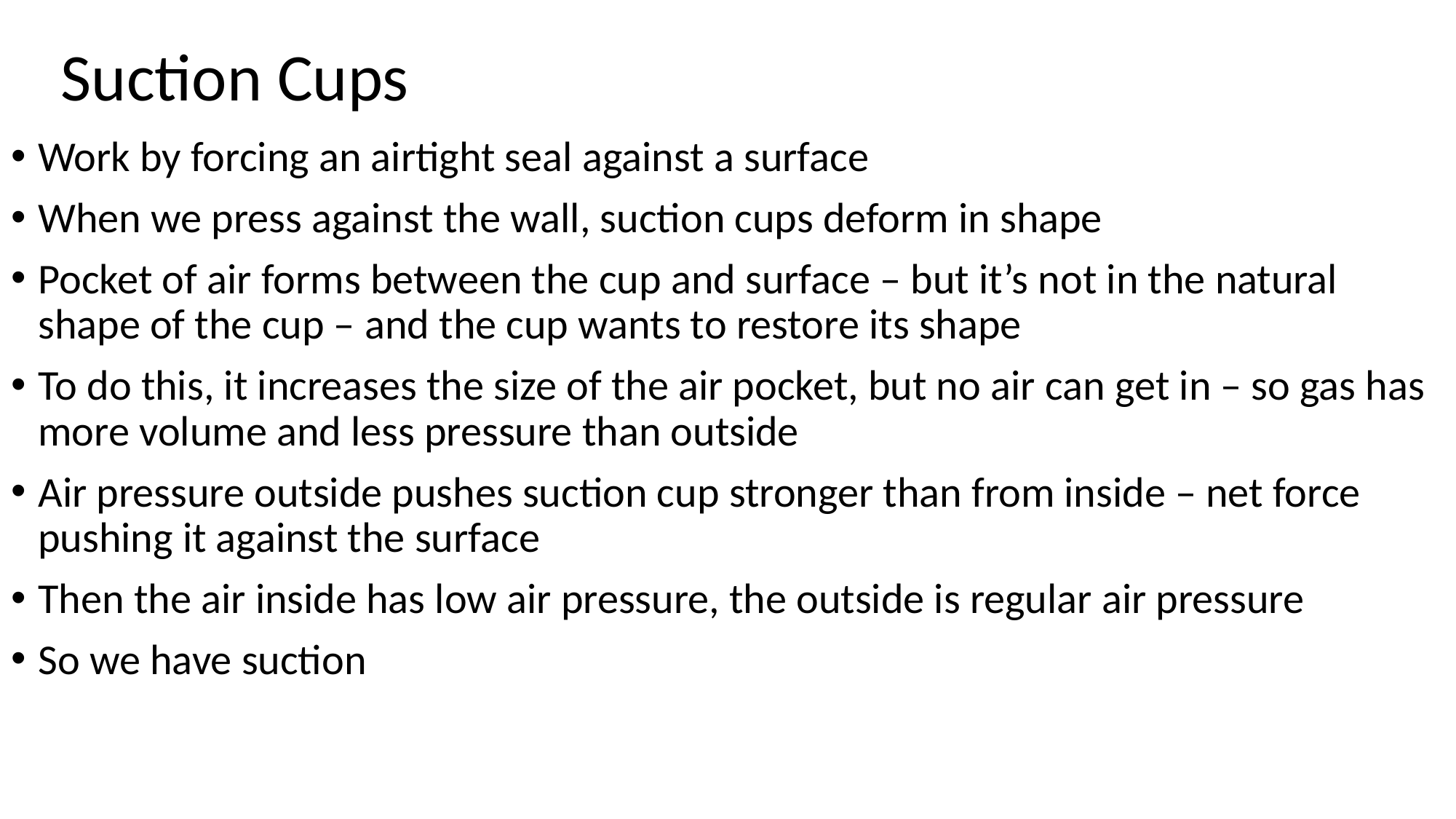

# Suction Cups
Work by forcing an airtight seal against a surface
When we press against the wall, suction cups deform in shape
Pocket of air forms between the cup and surface – but it’s not in the natural shape of the cup – and the cup wants to restore its shape
To do this, it increases the size of the air pocket, but no air can get in – so gas has more volume and less pressure than outside
Air pressure outside pushes suction cup stronger than from inside – net force pushing it against the surface
Then the air inside has low air pressure, the outside is regular air pressure
So we have suction